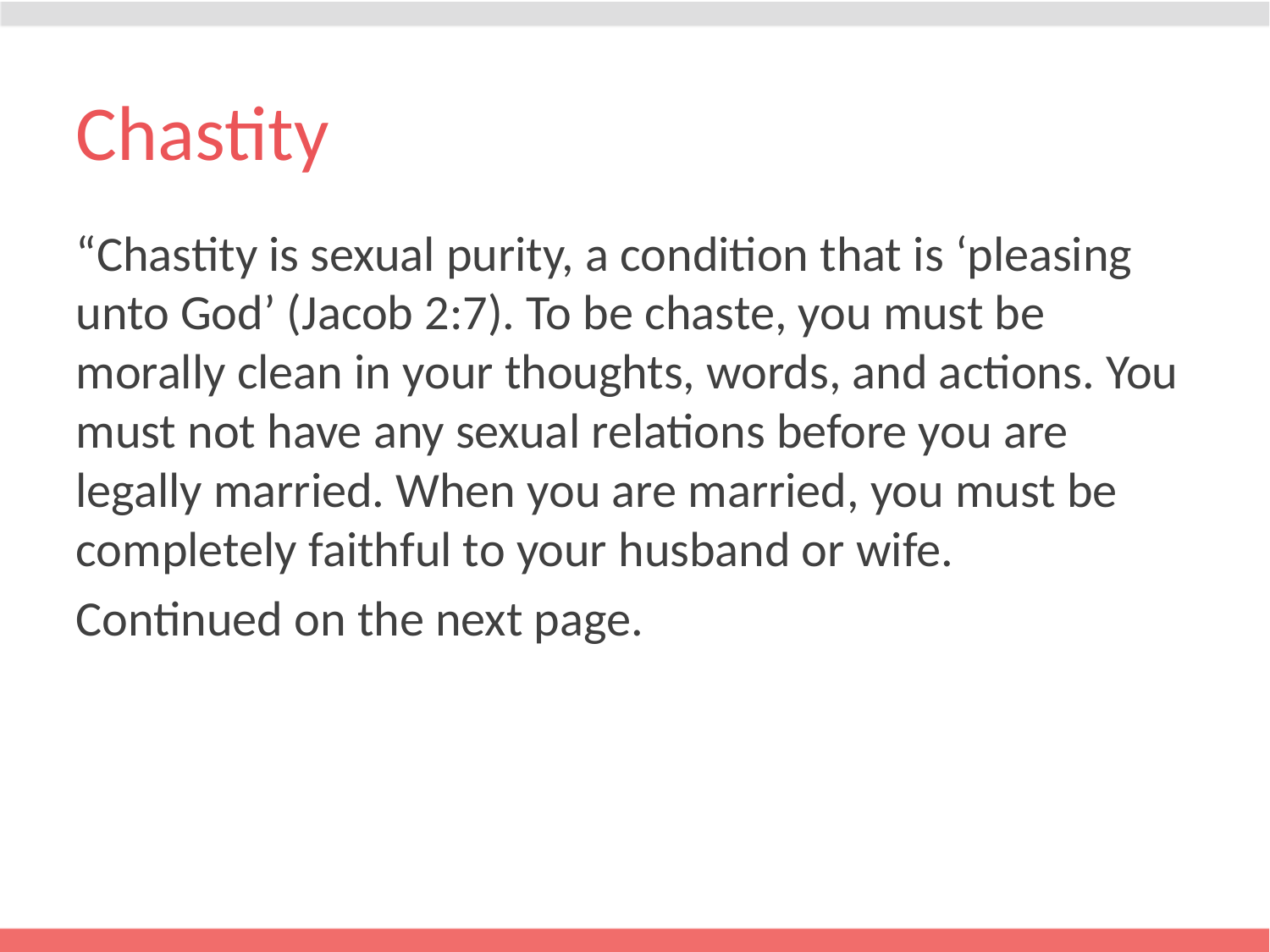

# Chastity
“Chastity is sexual purity, a condition that is ‘pleasing unto God’ (Jacob 2:7). To be chaste, you must be morally clean in your thoughts, words, and actions. You must not have any sexual relations before you are legally married. When you are married, you must be completely faithful to your husband or wife.
Continued on the next page.